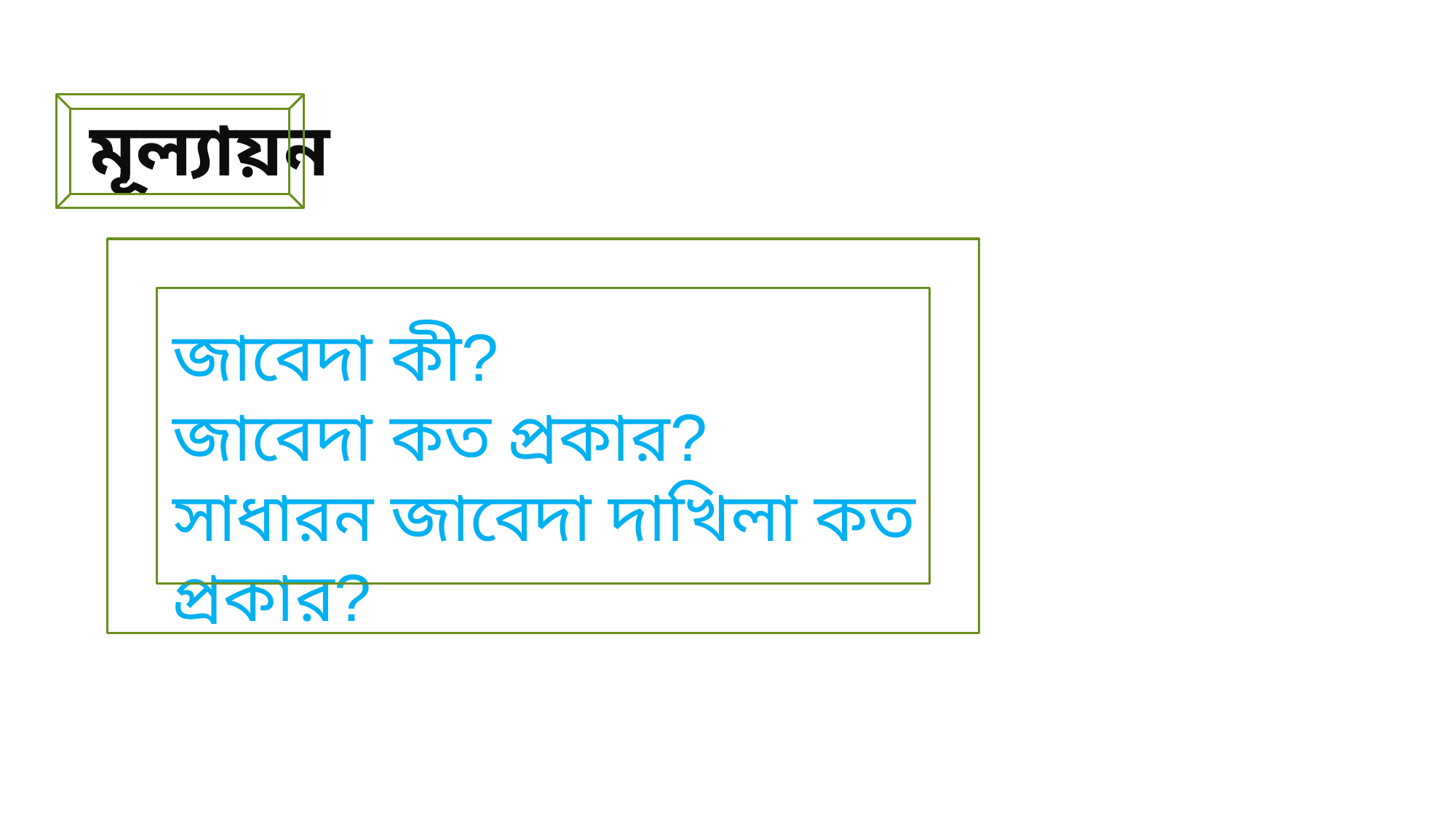

# মূল্যায়ন

জাবেদা কী?
জাবেদা কত প্রকার?
সাধারন জাবেদা দাখিলা কত প্রকার?